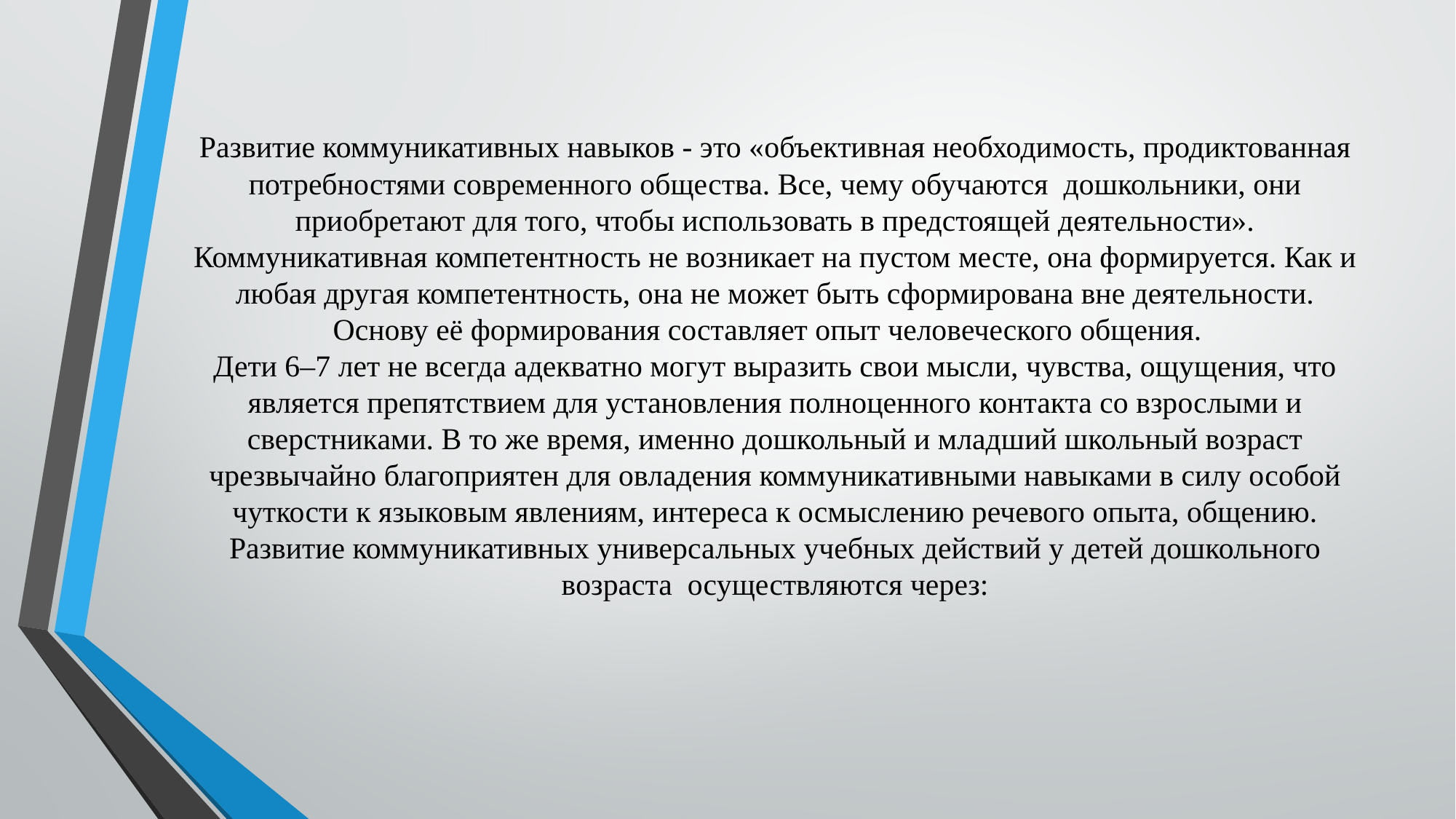

# Развитие коммуникативных навыков - это «объективная необходимость, продиктованная потребностями современного общества. Все, чему обучаются  дошкольники, они приобретают для того, чтобы использовать в предстоящей деятельности». Коммуникативная компетентность не возникает на пустом месте, она формируется. Как и любая другая компетентность, она не может быть сформирована вне деятельности. Основу её формирования составляет опыт человеческого общения.   Дети 6–7 лет не всегда адекватно могут выразить свои мысли, чувства, ощущения, что является препятствием для установления полноценного контакта со взрослыми и сверстниками. В то же время, именно дошкольный и младший школьный возраст чрезвычайно благоприятен для овладения коммуникативными навыками в силу особой чуткости к языковым явлениям, интереса к осмыслению речевого опыта, общению. Развитие коммуникативных универсальных учебных действий у детей дошкольного возраста  осуществляются через: